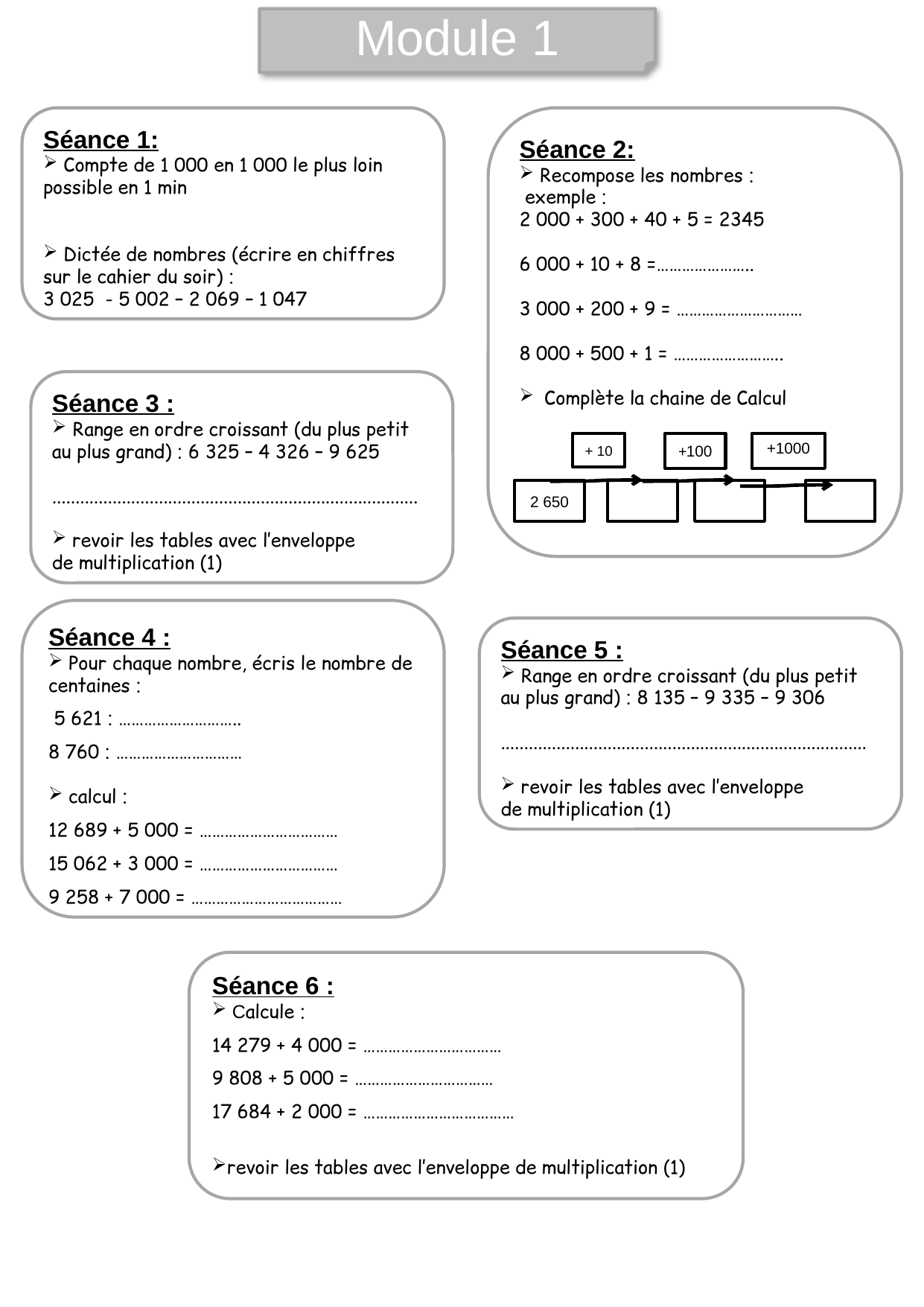

Module 1
Séance 1:
 Compte de 1 000 en 1 000 le plus loin possible en 1 min

 Dictée de nombres (écrire en chiffres sur le cahier du soir) :
3 025  - 5 002 – 2 069 – 1 047
Séance 2:
 Recompose les nombres :
 exemple :
2 000 + 300 + 40 + 5 = 2345

6 000 + 10 + 8 =…………………..

3 000 + 200 + 9 = …………………………

8 000 + 500 + 1 = ……………………..

  Complète la chaine de Calcul
Séance 3 :
 Range en ordre croissant (du plus petit au plus grand) : 6 325 – 4 326 – 9 625

...............................................................................

 revoir les tables avec l’enveloppe
de multiplication (1)
+ 10
+100
+1000

2 650

Séance 4 :
 Pour chaque nombre, écris le nombre de centaines :
 5 621 : ………………………..
8 760 : …………………………

 calcul :
12 689 + 5 000 = ……………………………
15 062 + 3 000 = ……………………………
9 258 + 7 000 = ………………………………
Séance 5 :
 Range en ordre croissant (du plus petit au plus grand) : 8 135 – 9 335 – 9 306

...............................................................................

 revoir les tables avec l’enveloppe
de multiplication (1)
Séance 6 :
 Calcule :
14 279 + 4 000 = ……………………………
9 808 + 5 000 = ……………………………
17 684 + 2 000 = ………………………………

revoir les tables avec l’enveloppe de multiplication (1)